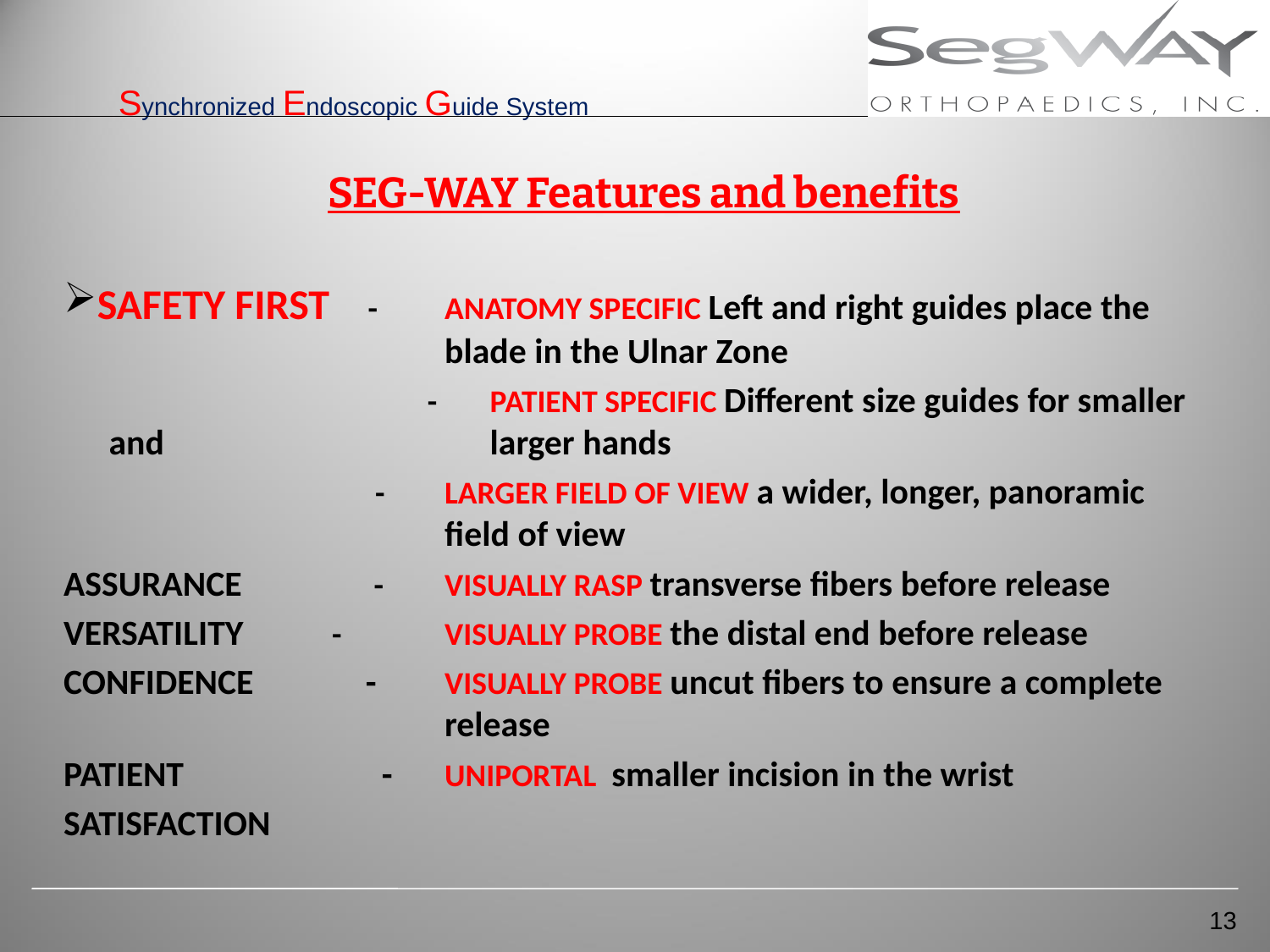

SEG-WAY Features and benefits

SAFETY FIRST    - 	ANATOMY SPECIFIC Left and right guides place the 		        		blade in the Ulnar Zone
		      	        -	PATIENT SPECIFIC Different size guides for smaller and 			larger hands
		        -  	LARGER FIELD OF VIEW a wider, longer, panoramic 				field of view
ASSURANCE	       -	VISUALLY RASP transverse fibers before release
VERSATILITY                  -	VISUALLY PROBE the distal end before release
CONFIDENCE              -	VISUALLY PROBE uncut fibers to ensure a complete 				release
PATIENT 	        -  	UNIPORTAL  smaller incision in the wrist
SATISFACTION

13